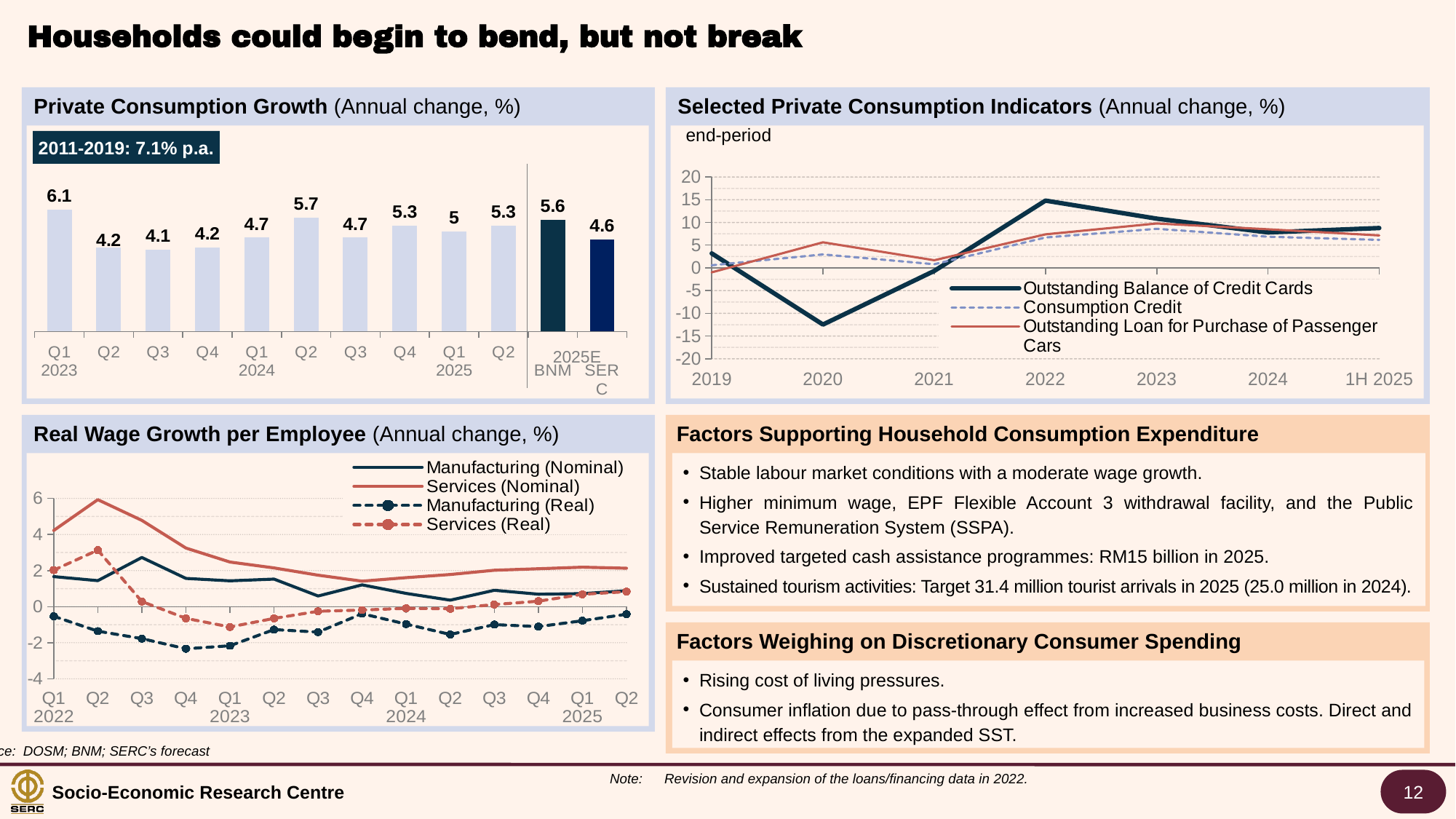

Households could begin to bend, but not break

Private Consumption Growth (Annual change, %)

Selected Private Consumption Indicators (Annual change, %)

### Chart

| Category | Outstanding Balance of Credit Cards | Consumption Credit | Outstanding Loan for Purchase of Passenger Cars |
|---|---|---|---|
| 2019 | 3.1856480133418463 | 0.5800552164185957 | -0.9878292856411286 |
| 2020 | -12.469078203831641 | 2.9576857224320685 | 5.624297128210887 |
| 2021 | -0.6758704575475116 | 0.8030965783233368 | 1.6874703871645025 |
| 2022 | 14.805885324616685 | 6.682633472724629 | 7.378154015737803 |
| 2023 | 10.832498280900559 | 8.600547232235712 | 9.772571670372487 |
| 2024 | 7.801966122457449 | 6.8547632959224725 | 8.490280285996965 |
| 1H 2025 | 8.769503731361961 | 6.159264404765175 | 7.145500947679051 |

### Chart

| Category | Serv |
|---|---|
| Q1
2023 | 6.1 |
| Q2 | 4.2 |
| Q3 | 4.1 |
| Q4 | 4.2 |
| Q1
2024 | 4.7 |
| Q2 | 5.7 |
| Q3 | 4.7 |
| Q4 | 5.3 |
| Q1
2025 | 5.0 |
| Q2 | 5.3 |
|
BNM | 5.6 |
|
SERC | 4.6 |2011-2019: 7.1% p.a.
2025E

Real Wage Growth per Employee (Annual change, %)

Factors Supporting Household Consumption Expenditure
Stable labour market conditions with a moderate wage growth.
Higher minimum wage, EPF Flexible Account 3 withdrawal facility, and the Public Service Remuneration System (SSPA).
Improved targeted cash assistance programmes: RM15 billion in 2025.
Sustained tourism activities: Target 31.4 million tourist arrivals in 2025 (25.0 million in 2024).

### Chart

| Category | Manufacturing (Nominal) | Services (Nominal) | Manufacturing (Real) | Services (Real) |
|---|---|---|---|---|
| Q1
2022 | 1.665418724782497 | 4.225864076205976 | -0.5345812752175032 | 2.025864076205976 |
| Q2 | 1.440880072945805 | 5.93328492984464 | -1.359119927054195 | 3.13328492984464 |
| Q3 | 2.727551579797871 | 4.784537725951266 | -1.772448420202129 | 0.2845377259512656 |
| Q4 | 1.5642742629002893 | 3.249832988523216 | -2.3357257370997107 | -0.6501670114767841 |
| Q1
2023 | 1.4315112466487534 | 2.4737078847580474 | -2.1684887533512467 | -1.1262921152419527 |
| Q2 | 1.528590286686815 | 2.147936544046858 | -1.2714097133131848 | -0.652063455953142 |
| Q3 | 0.5900219970617293 | 1.7445854826802831 | -1.4099780029382707 | -0.25541451731971687 |
| Q4 | 1.208960455588537 | 1.411712060391257 | -0.39103954441146316 | -0.18828793960874313 |
| Q1
2024 | 0.7319633755871635 | 1.6071334436692952 | -0.9680366244128364 | -0.09286655633070473 |
| Q2 | 0.3576186160973771 | 1.782789106261462 | -1.5423813839026228 | -0.11721089373853788 |
| Q3 | 0.9068249189901456 | 2.0178048722994113 | -0.9931750810098543 | 0.11780487229941139 |
| Q4 | 0.691084739217307 | 2.1013400912131885 | -1.108915260782693 | 0.3013400912131885 |
| Q1
2025 | 0.7202172912241123 | 2.186285928094245 | -0.7797827087758877 | 0.6862859280942448 |
| Q2 | 0.8800221428780564 | 2.128711191043986 | -0.4199778571219437 | 0.8287111910439859 |
Factors Weighing on Discretionary Consumer Spending
Rising cost of living pressures.
Consumer inflation due to pass-through effect from increased business costs. Direct and indirect effects from the expanded SST.
Source:	DOSM; BNM; SERC’s forecast
Note:	Revision and expansion of the loans/financing data in 2022.